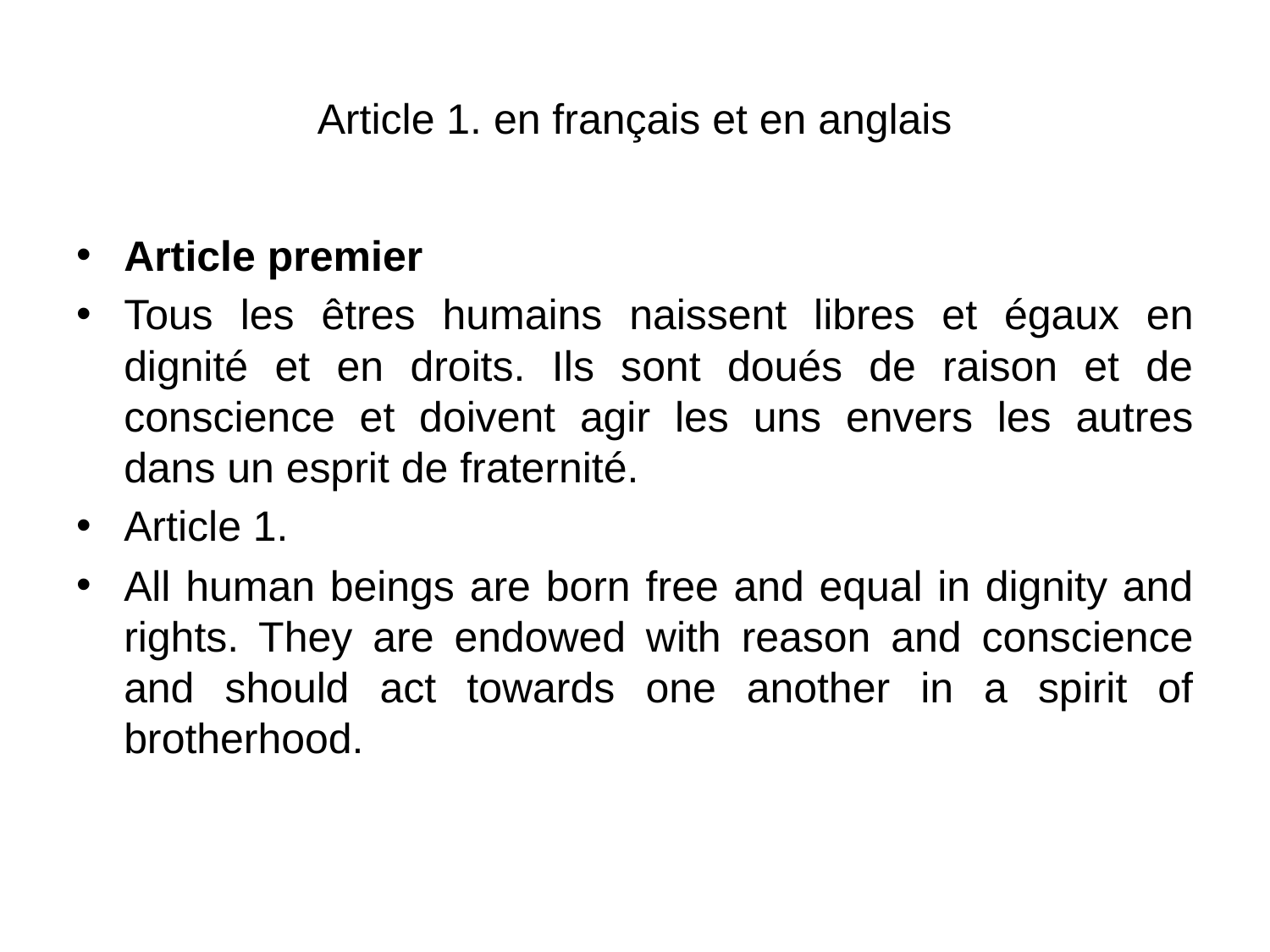

# Article 1. en français et en anglais
Article premier
Tous les êtres humains naissent libres et égaux en dignité et en droits. Ils sont doués de raison et de conscience et doivent agir les uns envers les autres dans un esprit de fraternité.
Article 1.
All human beings are born free and equal in dignity and rights. They are endowed with reason and conscience and should act towards one another in a spirit of brotherhood.